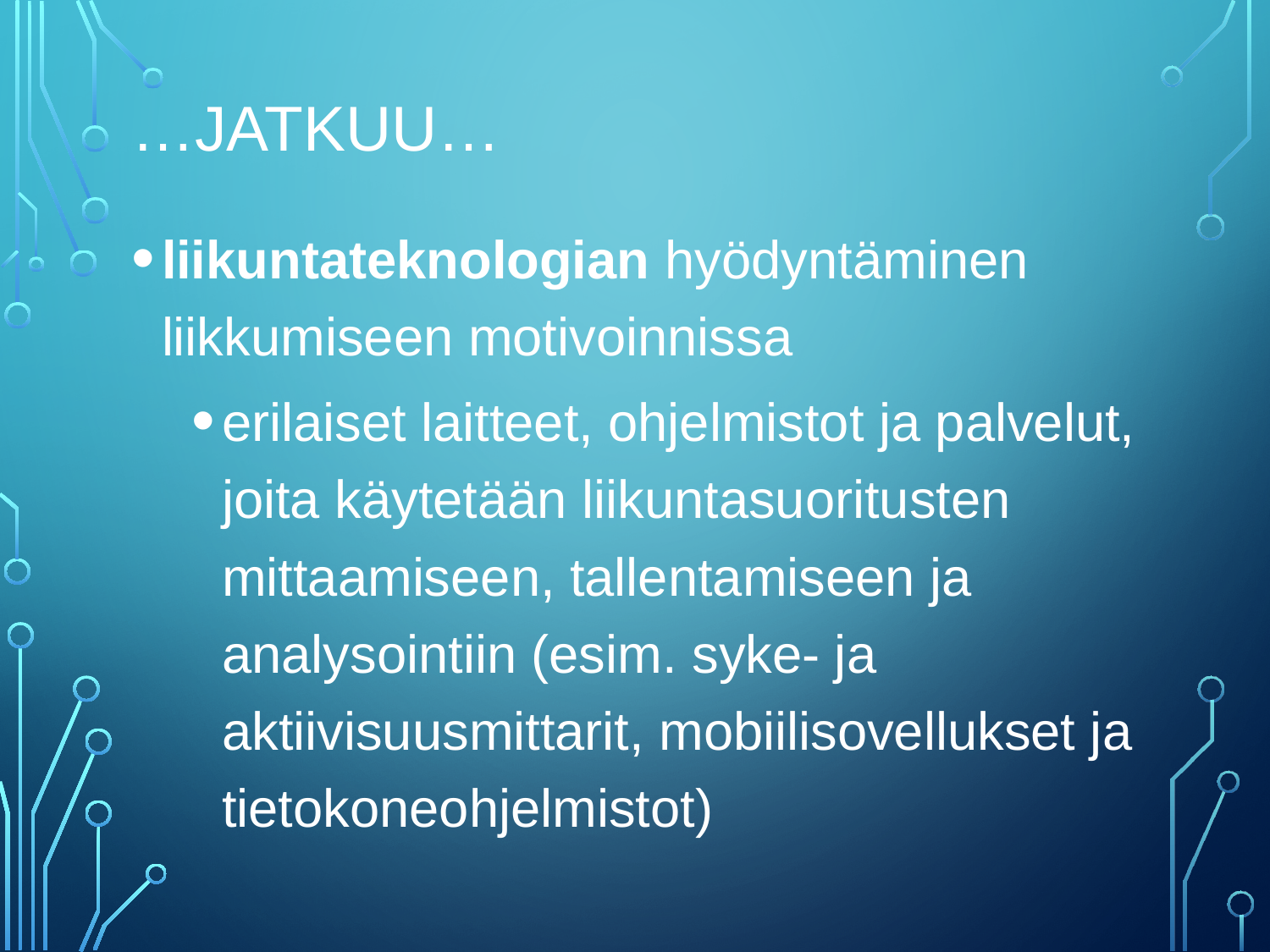

# …jatkuu…
liikuntateknologian hyödyntäminen liikkumiseen motivoinnissa
erilaiset laitteet, ohjelmistot ja palvelut, joita käytetään liikuntasuoritusten mittaamiseen, tallentamiseen ja analysointiin (esim. syke- ja aktiivisuusmittarit, mobiilisovellukset ja tietokoneohjelmistot)